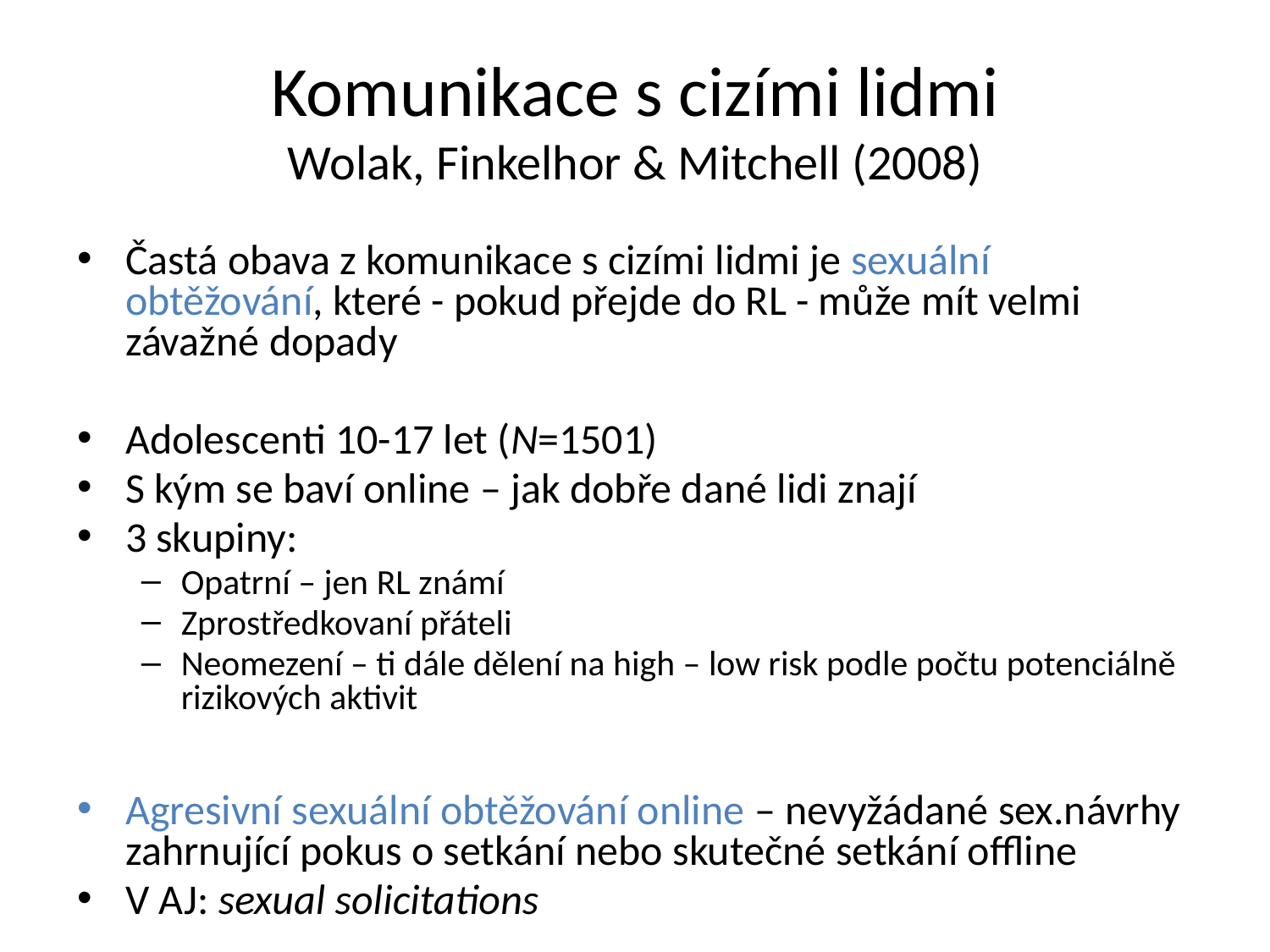

# Komunikace s cizími lidmi Wolak, Finkelhor & Mitchell (2008)
Častá obava z komunikace s cizími lidmi je sexuální obtěžování, které - pokud přejde do RL - může mít velmi závažné dopady

Adolescenti 10-17 let (N=1501)
S kým se baví online – jak dobře dané lidi znají
3 skupiny:
Opatrní – jen RL známí
Zprostředkovaní přáteli
Neomezení – ti dále dělení na high – low risk podle počtu potenciálně rizikových aktivit

Agresivní sexuální obtěžování online – nevyžádané sex.návrhy zahrnující pokus o setkání nebo skutečné setkání offline
V AJ: sexual solicitations